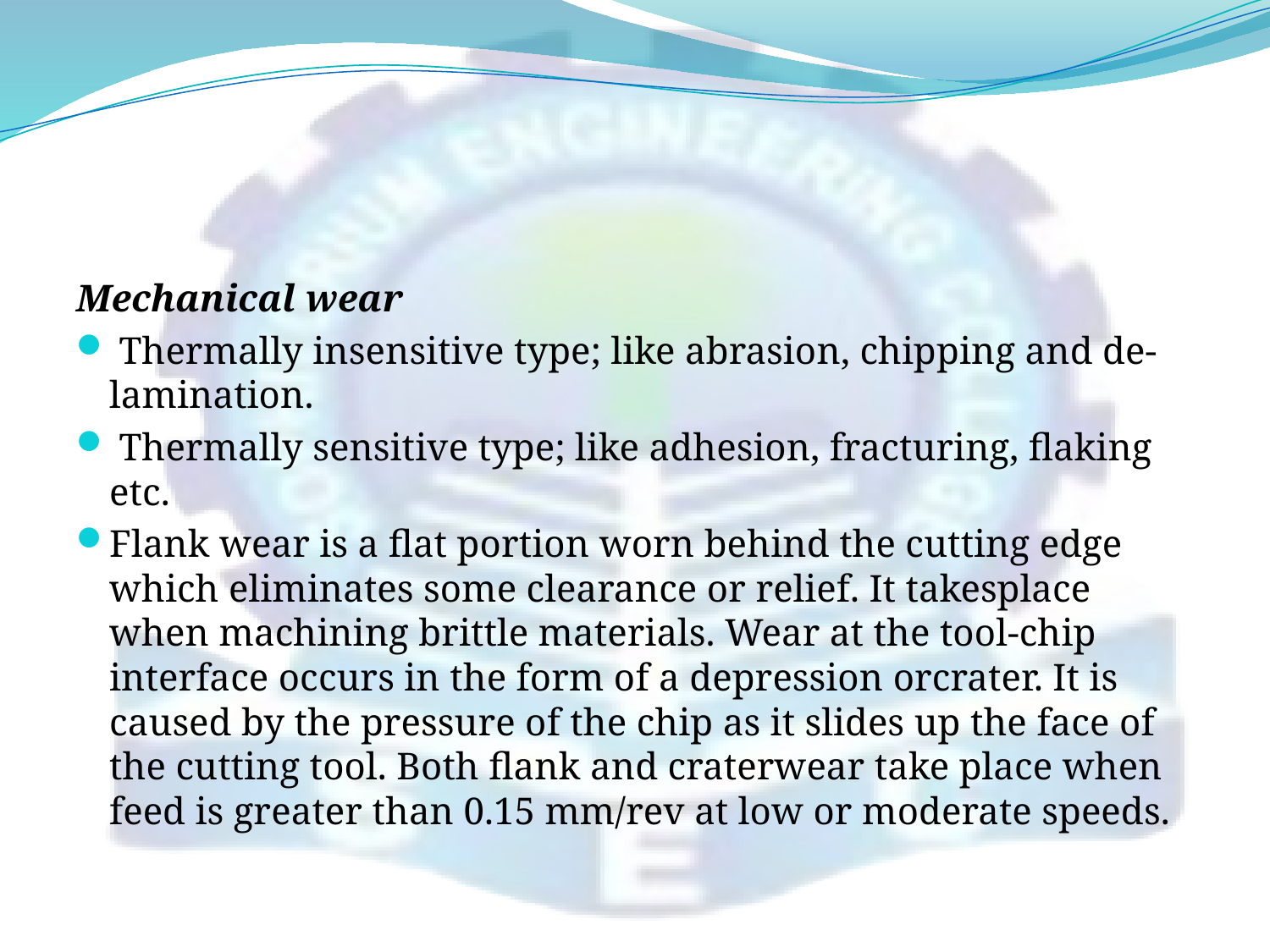

#
Mechanical wear
 Thermally insensitive type; like abrasion, chipping and de-lamination.
 Thermally sensitive type; like adhesion, fracturing, flaking etc.
Flank wear is a flat portion worn behind the cutting edge which eliminates some clearance or relief. It takesplace when machining brittle materials. Wear at the tool-chip interface occurs in the form of a depression orcrater. It is caused by the pressure of the chip as it slides up the face of the cutting tool. Both flank and craterwear take place when feed is greater than 0.15 mm/rev at low or moderate speeds.